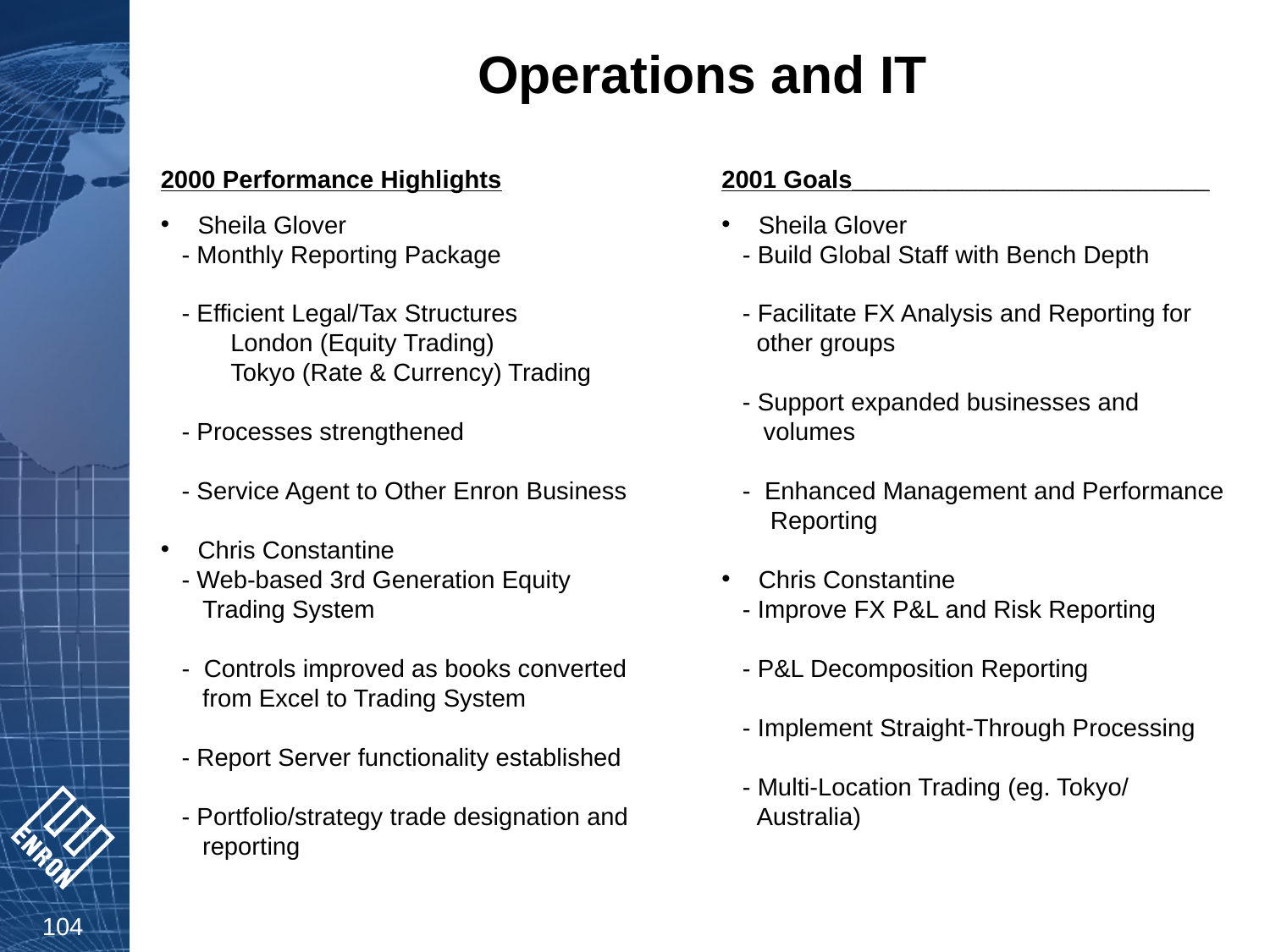

# Operations and IT
2000 Performance Highlights
 Sheila Glover
   - Monthly Reporting Package
   - Efficient Legal/Tax Structures
          London (Equity Trading)
          Tokyo (Rate & Currency) Trading
   - Processes strengthened
   - Service Agent to Other Enron Business

 Chris Constantine
   - Web-based 3rd Generation Equity
      Trading System
   -  Controls improved as books converted
      from Excel to Trading System
   - Report Server functionality established
   - Portfolio/strategy trade designation and
      reporting

2001 Goals__________________________
 Sheila Glover
   - Build Global Staff with Bench Depth
   - Facilitate FX Analysis and Reporting for
     other groups
   - Support expanded businesses and
      volumes
   -  Enhanced Management and Performance
       Reporting

 Chris Constantine
   - Improve FX P&L and Risk Reporting
   - P&L Decomposition Reporting
   - Implement Straight-Through Processing
   - Multi-Location Trading (eg. Tokyo/
     Australia)